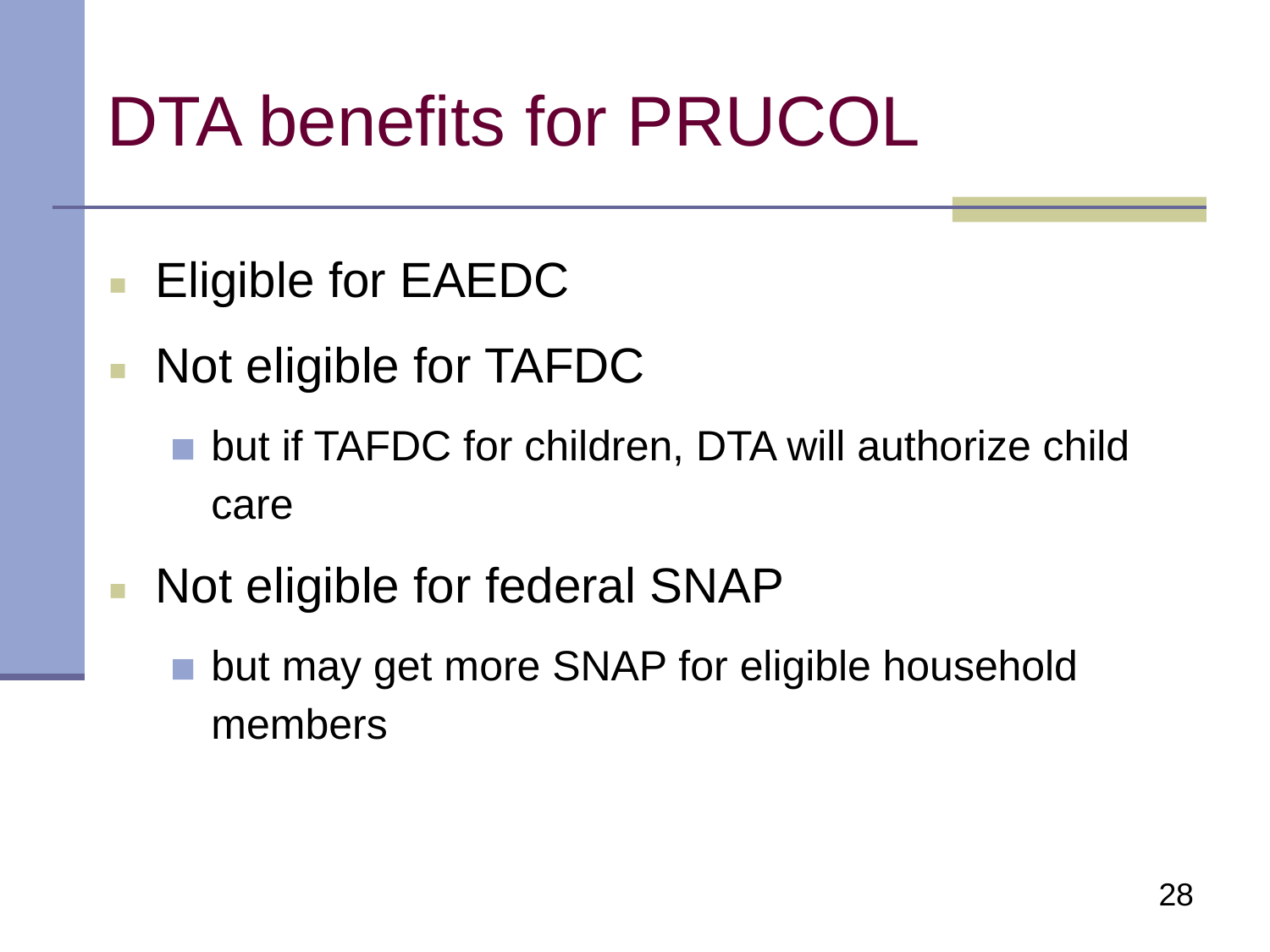

# DTA benefits for PRUCOL
Eligible for EAEDC
Not eligible for TAFDC
but if TAFDC for children, DTA will authorize child care
Not eligible for federal SNAP
but may get more SNAP for eligible household members
28